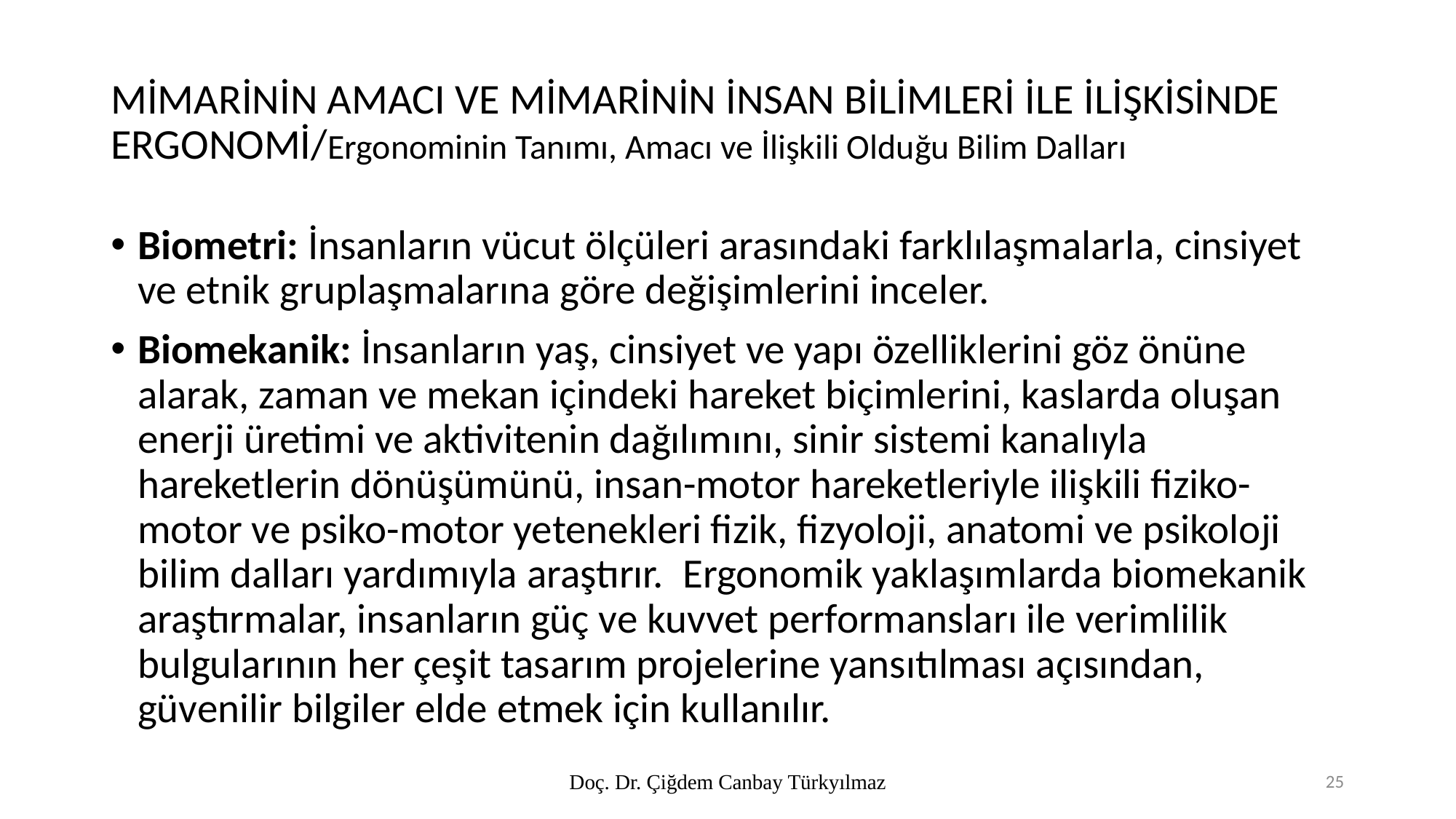

# MİMARİNİN AMACI VE MİMARİNİN İNSAN BİLİMLERİ İLE İLİŞKİSİNDE ERGONOMİ/Ergonominin Tanımı, Amacı ve İlişkili Olduğu Bilim Dalları
Biometri: İnsanların vücut ölçüleri arasındaki farklılaşmalarla, cinsiyet ve etnik gruplaşmalarına göre değişimlerini inceler.
Biomekanik: İnsanların yaş, cinsiyet ve yapı özelliklerini göz önüne alarak, zaman ve mekan içindeki hareket biçimlerini, kaslarda oluşan enerji üretimi ve aktivitenin dağılımını, sinir sistemi kanalıyla hareketlerin dönüşümünü, insan-motor hareketleriyle ilişkili fiziko-motor ve psiko-motor yetenekleri fizik, fizyoloji, anatomi ve psikoloji bilim dalları yardımıyla araştırır.  Ergonomik yaklaşımlarda biomekanik araştırmalar, insanların güç ve kuvvet performansları ile verimlilik bulgularının her çeşit tasarım projelerine yansıtılması açısından, güvenilir bilgiler elde etmek için kullanılır.

Doç. Dr. Çiğdem Canbay Türkyılmaz
25